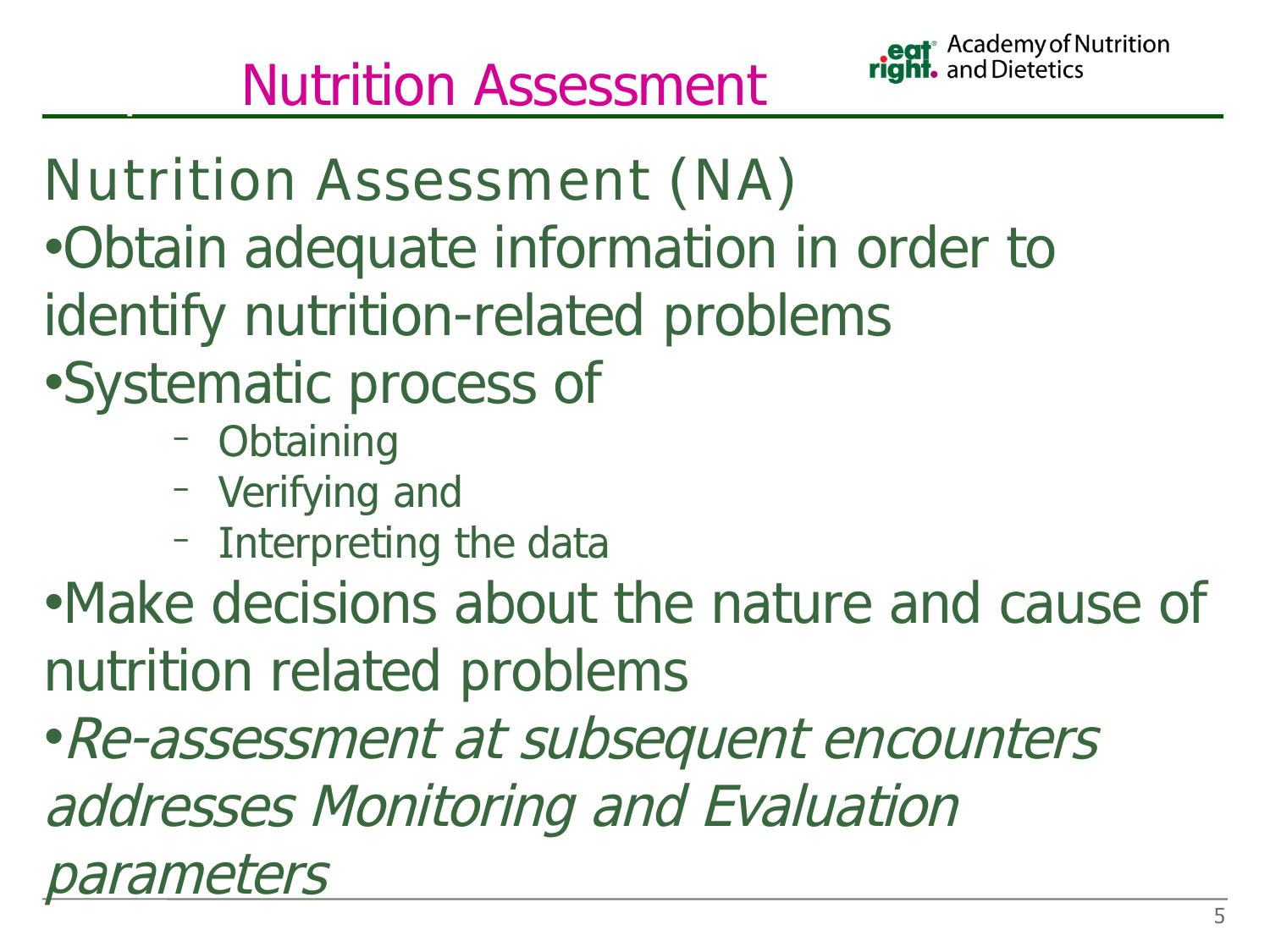

Step 1: Nutrition Assessment
Nutrition Assessment (NA)
Obtain adequate information in order to identify nutrition-related problems
Systematic process of
Obtaining
Verifying and
Interpreting the data
Make decisions about the nature and cause of nutrition related problems
Re-assessment at subsequent encounters addresses Monitoring and Evaluation parameters
5